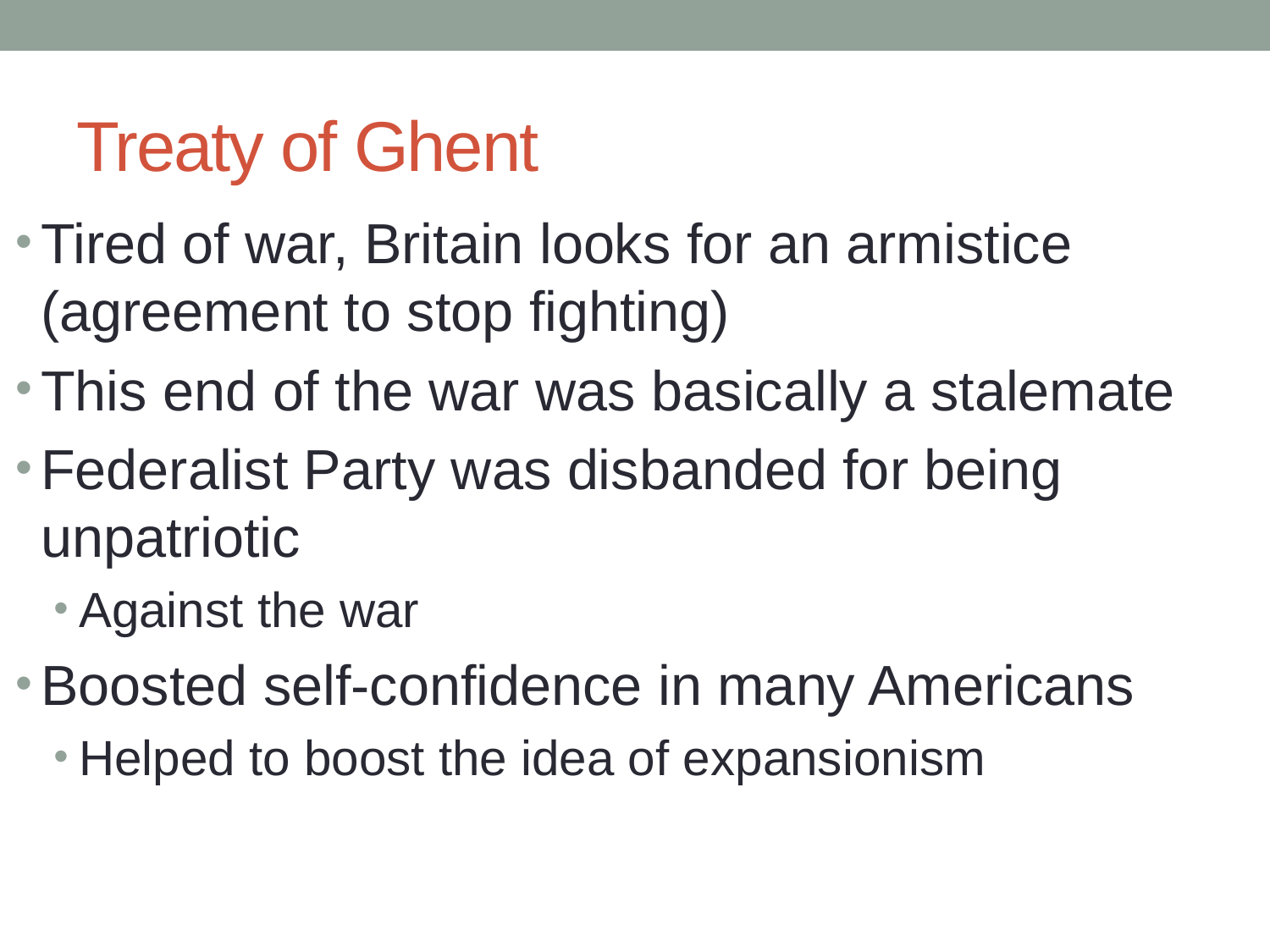

# Treaty of Ghent
Tired of war, Britain looks for an armistice (agreement to stop fighting)
This end of the war was basically a stalemate
Federalist Party was disbanded for being unpatriotic
Against the war
Boosted self-confidence in many Americans
Helped to boost the idea of expansionism